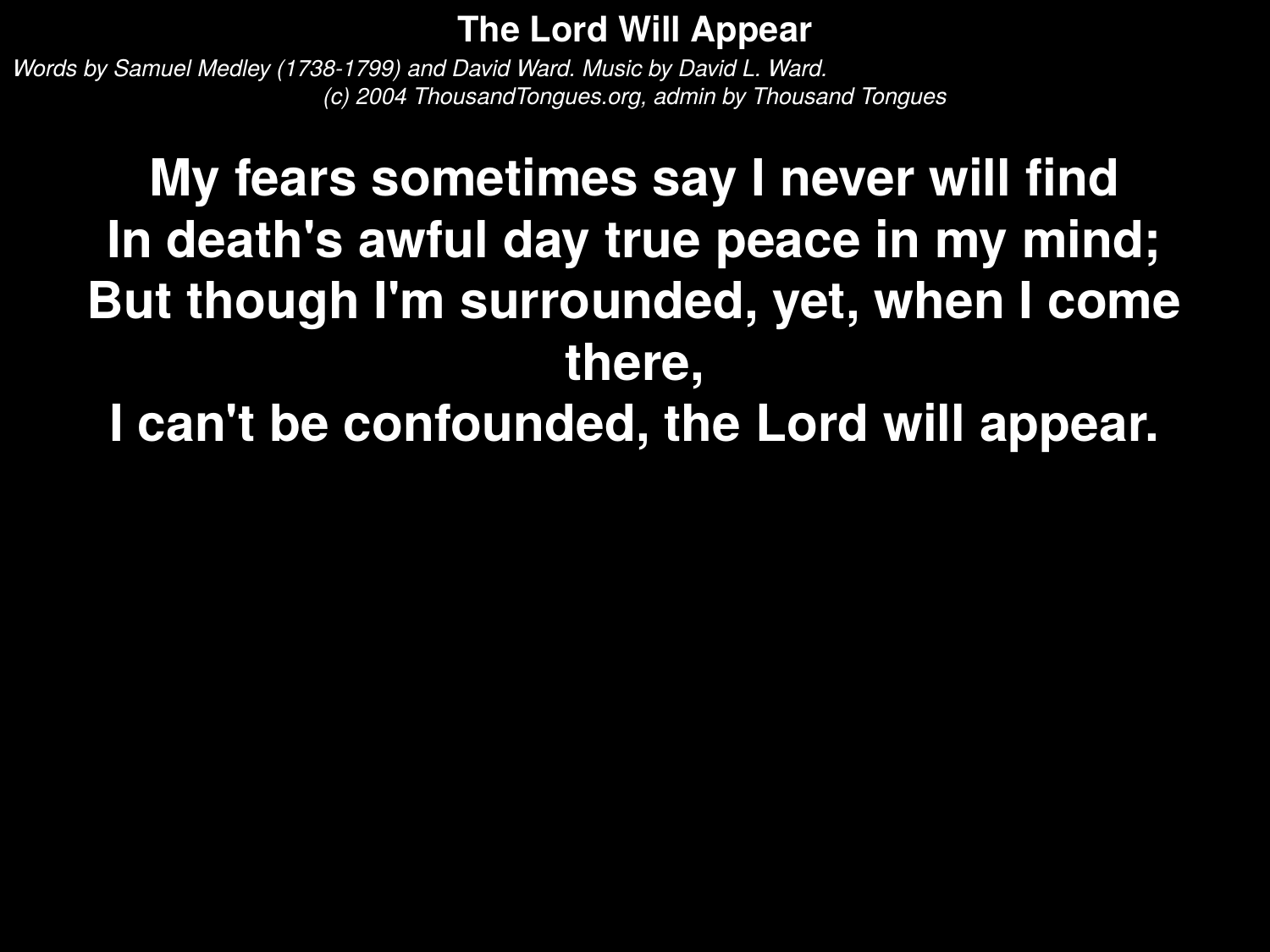

The Lord Will Appear
Words by Samuel Medley (1738-1799) and David Ward. Music by David L. Ward.
(c) 2004 ThousandTongues.org, admin by Thousand Tongues
My fears sometimes say I never will find
In death's awful day true peace in my mind;
But though I'm surrounded, yet, when I come there,
I can't be confounded, the Lord will appear.